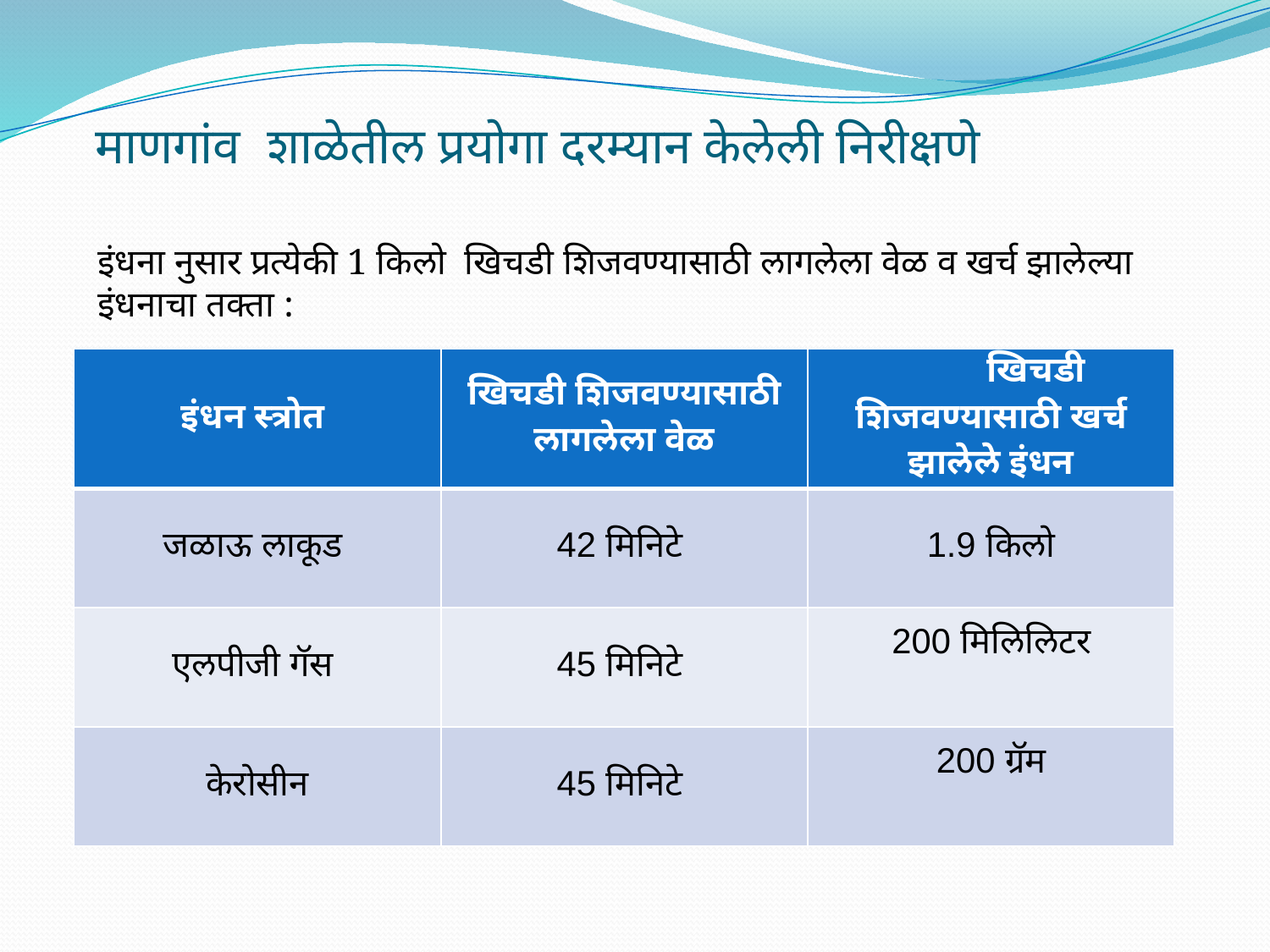

# माणगांव  शाळेतील प्रयोगा दरम्यान केलेली निरीक्षणे
इंधना नुसार प्रत्येकी 1 किलो  खिचडी शिजवण्यासाठी लागलेला वेळ व खर्च झालेल्या इंधनाचा तक्ता :

| इंधन स्त्रोत | खिचडी शिजवण्यासाठी लागलेला वेळ | खर्च खिचडी शिजवण्यासाठी खर्च झालेले इंधन |
| --- | --- | --- |
| जळाऊ लाकूड | 42 मिनिटे | 1.9 किलो |
| एलपीजी गॅस | 45 मिनिटे | 200 मिलिलिटर |
| केरोसीन | 45 मिनिटे | 200 ग्रॅम |